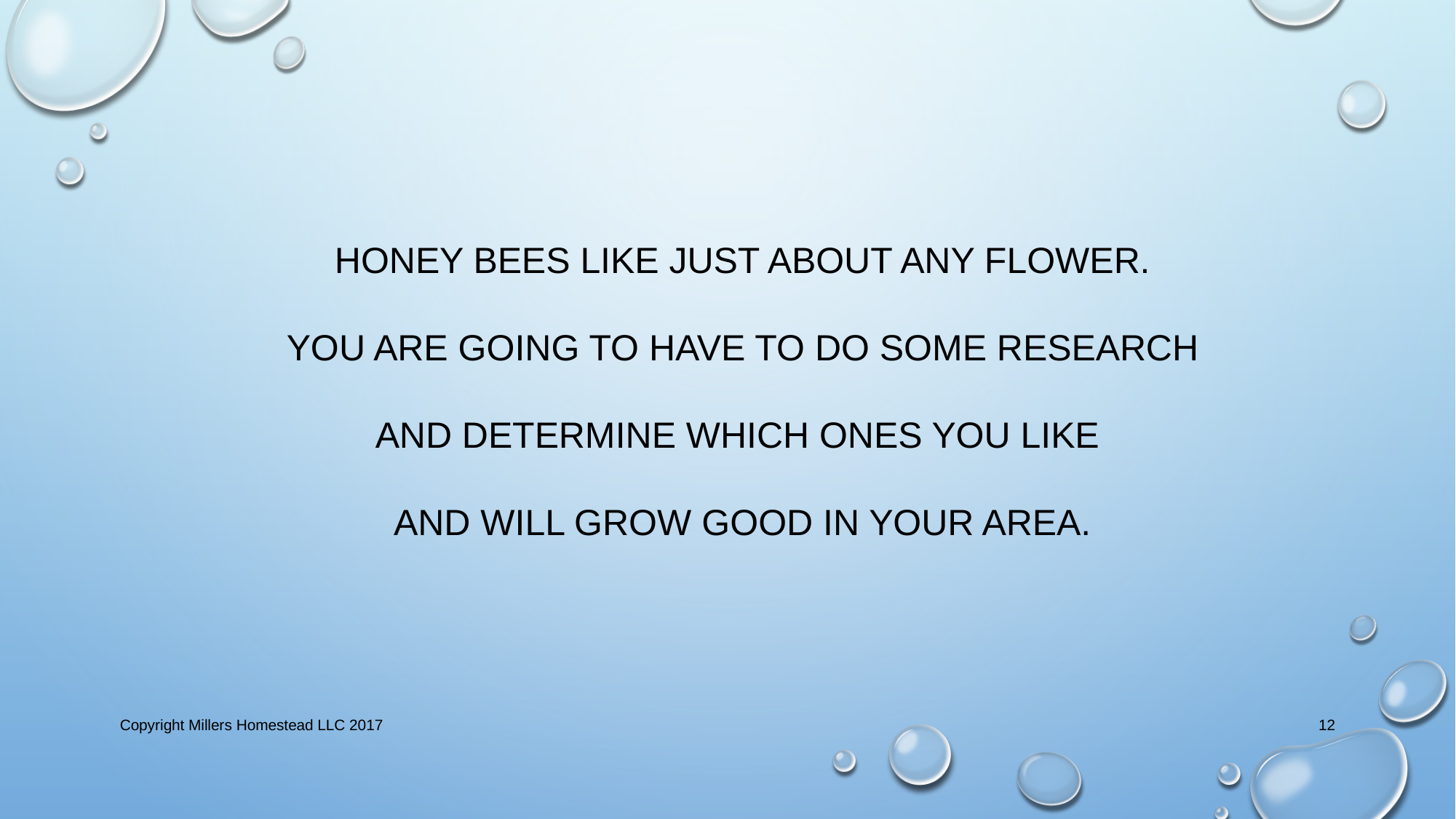

HONEY BEES LIKE JUST ABOUT ANY FLOWER.

YOU ARE GOING TO HAVE TO DO SOME RESEARCH

AND DETERMINE WHICH ONES YOU LIKE

AND WILL GROW GOOD IN YOUR AREA.
Copyright Millers Homestead LLC 2017
12